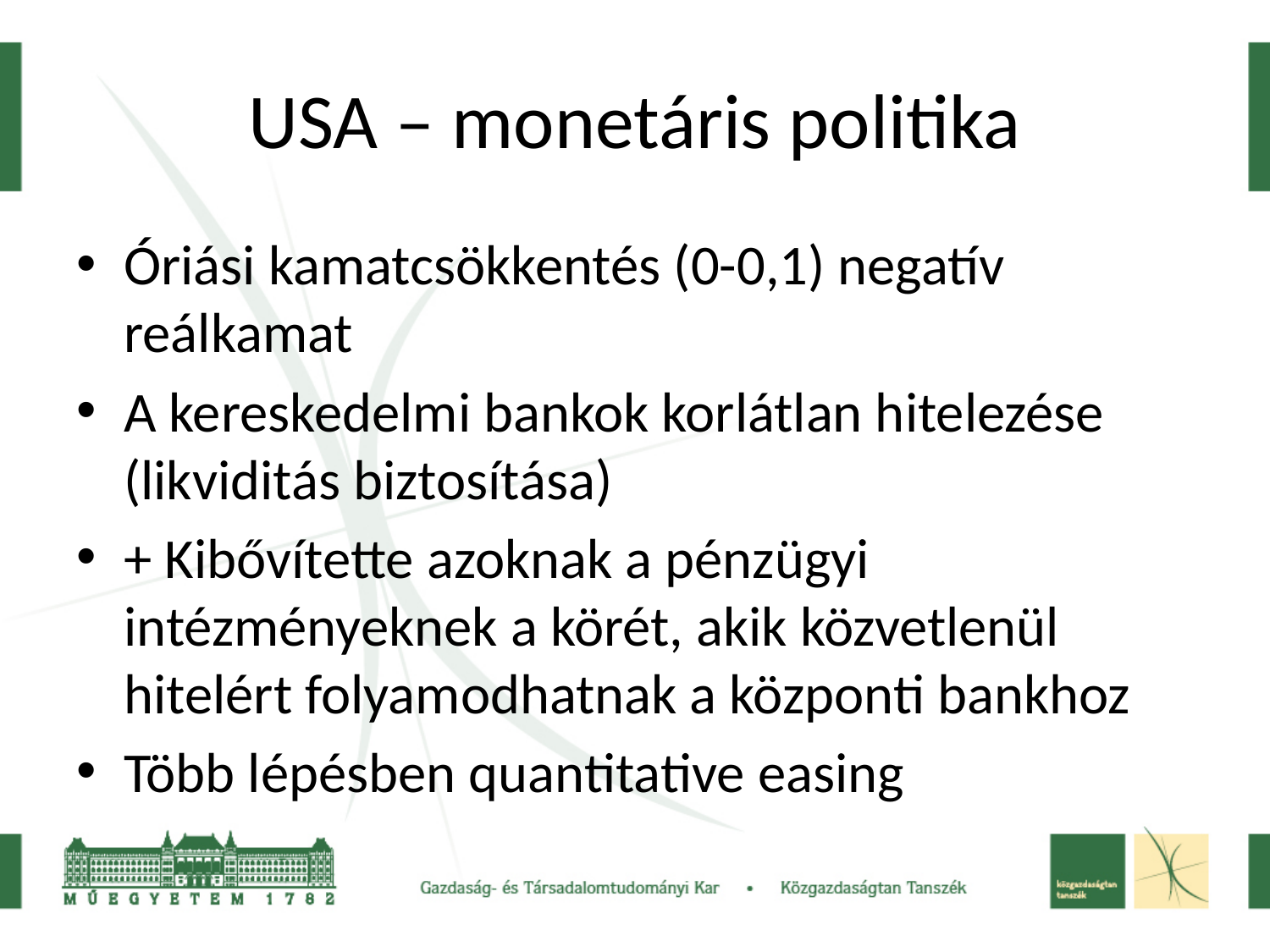

# USA – monetáris politika
Óriási kamatcsökkentés (0-0,1) negatív reálkamat
A kereskedelmi bankok korlátlan hitelezése (likviditás biztosítása)
+ Kibővítette azoknak a pénzügyi intézményeknek a körét, akik közvetlenül hitelért folyamodhatnak a központi bankhoz
Több lépésben quantitative easing